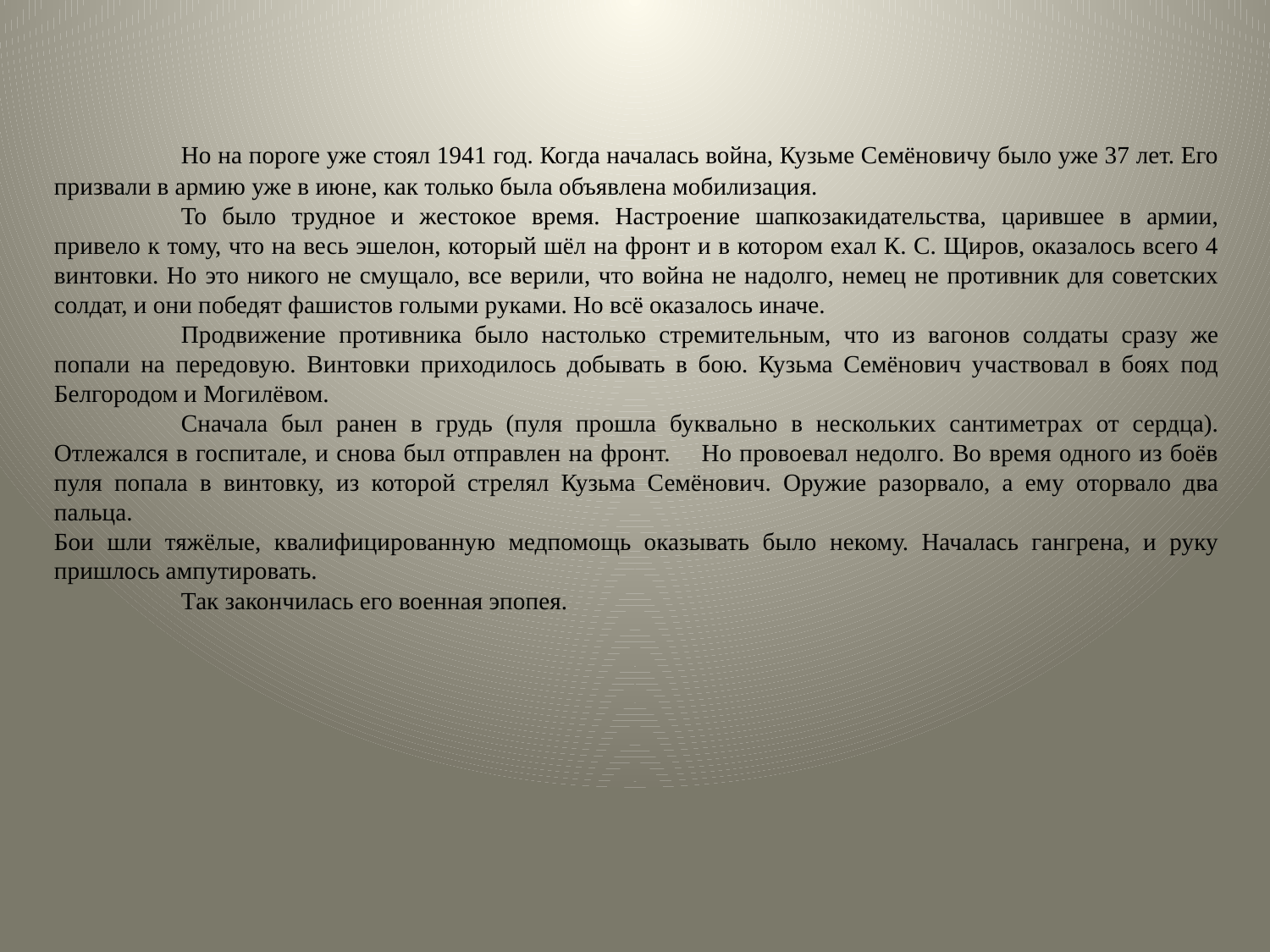

Но на пороге уже стоял 1941 год. Когда началась война, Кузьме Семёновичу было уже 37 лет. Его призвали в армию уже в июне, как только была объявлена мобилизация.
	То было трудное и жестокое время. Настроение шапкозакидательства, царившее в армии, привело к тому, что на весь эшелон, который шёл на фронт и в котором ехал К. С. Щиров, оказалось всего 4 винтовки. Но это никого не смущало, все верили, что война не надолго, немец не противник для советских солдат, и они победят фашистов голыми руками. Но всё оказалось иначе.
	Продвижение противника было настолько стремительным, что из вагонов солдаты сразу же попали на передовую. Винтовки приходилось добывать в бою. Кузьма Семёнович участвовал в боях под Белгородом и Могилёвом.
	Сначала был ранен в грудь (пуля прошла буквально в нескольких сантиметрах от сердца). Отлежался в госпитале, и снова был отправлен на фронт.    Но провоевал недолго. Во время одного из боёв пуля попала в винтовку, из которой стрелял Кузьма Семёнович. Оружие разорвало, а ему оторвало два пальца.
Бои шли тяжёлые, квалифицированную медпомощь оказывать было некому. Началась гангрена, и руку пришлось ампутировать.
	Так закончилась его военная эпопея.